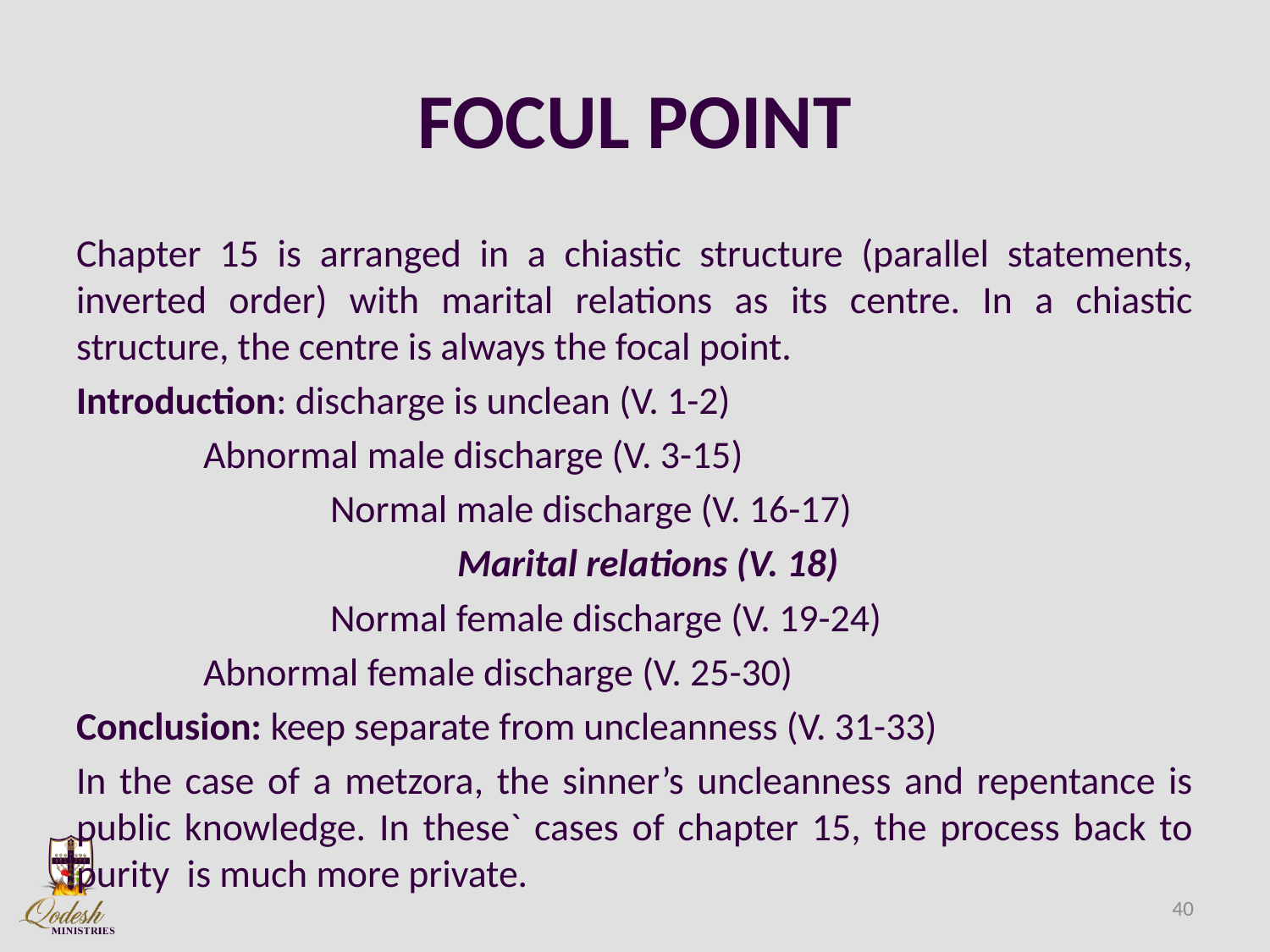

# FOCUL POINT
Chapter 15 is arranged in a chiastic structure (parallel statements, inverted order) with marital relations as its centre. In a chiastic structure, the centre is always the focal point.
Introduction: discharge is unclean (V. 1-2)
	Abnormal male discharge (V. 3-15)
		Normal male discharge (V. 16-17)
			Marital relations (V. 18)
		Normal female discharge (V. 19-24)
	Abnormal female discharge (V. 25-30)
Conclusion: keep separate from uncleanness (V. 31-33)
In the case of a metzora, the sinner’s uncleanness and repentance is public knowledge. In these` cases of chapter 15, the process back to purity  is much more private.
40